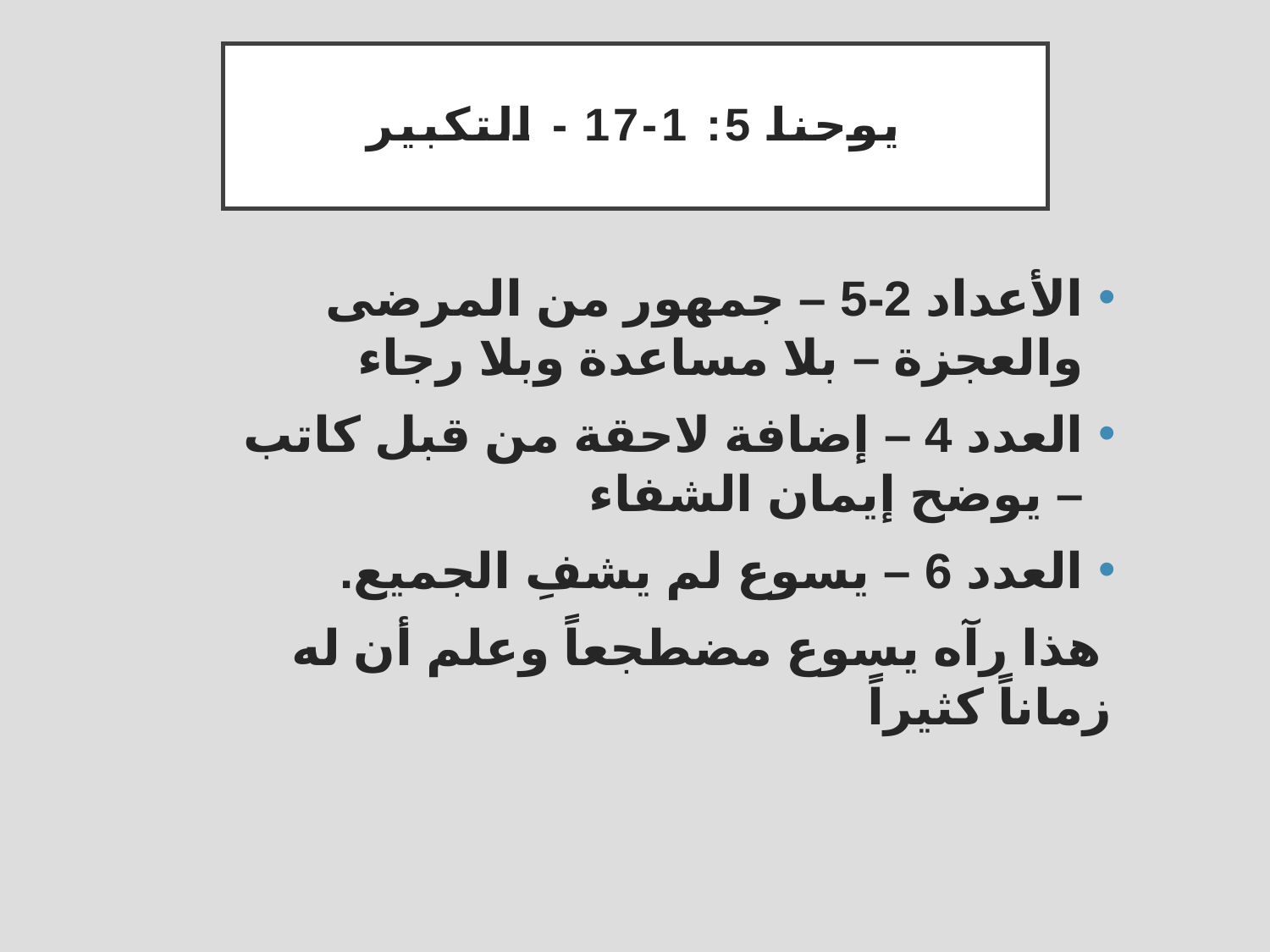

# يوحنا 5: 1-17 - التكبير
الأعداد 2-5 – جمهور من المرضى والعجزة – بلا مساعدة وبلا رجاء
العدد 4 – إضافة لاحقة من قبل كاتب – يوضح إيمان الشفاء
العدد 6 – يسوع لم يشفِ الجميع.
 هذا رآه يسوع مضطجعاً وعلم أن له زماناً كثيراً